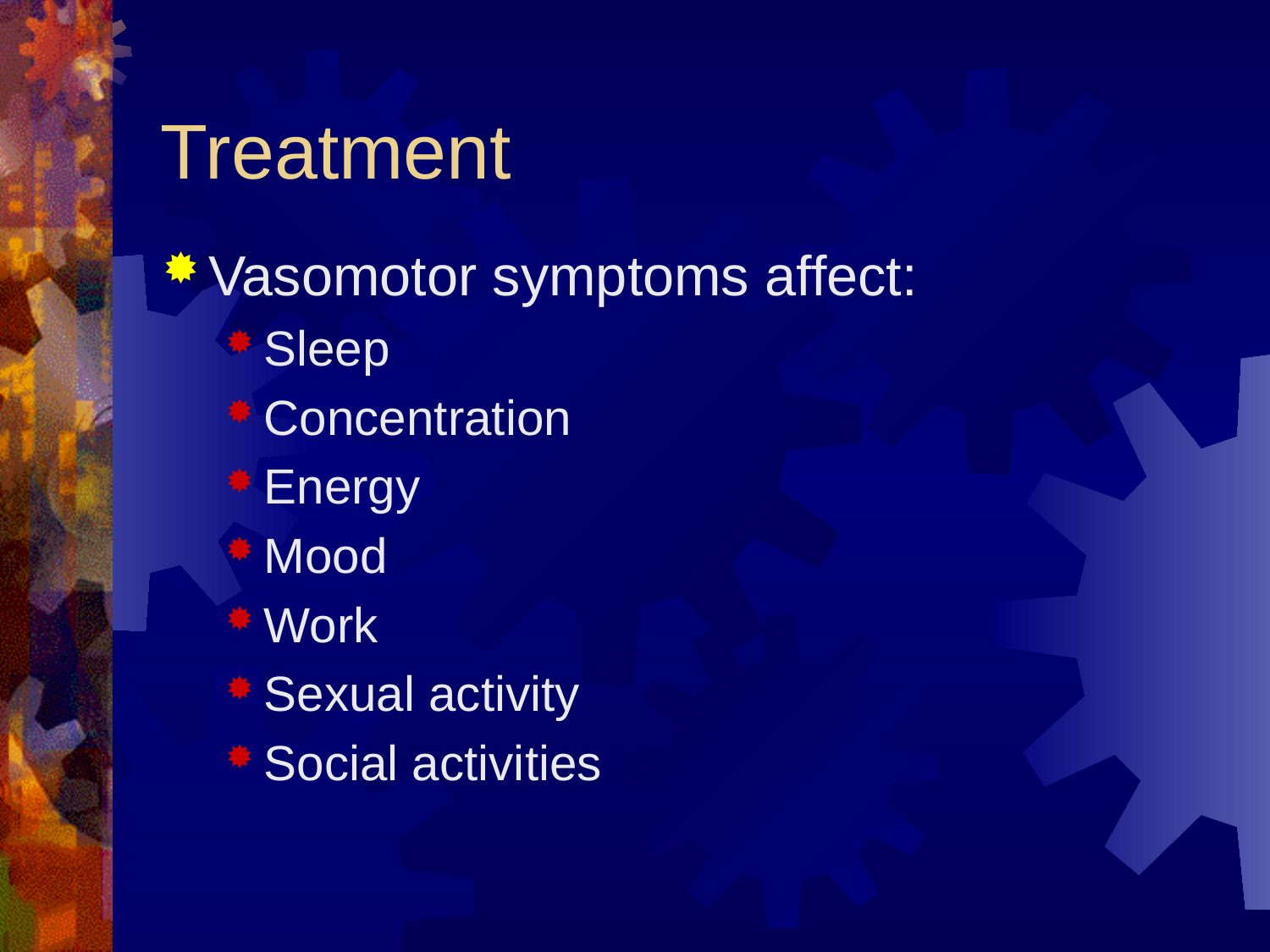

# Treatment
Vasomotor symptoms affect:
Sleep
Concentration
Energy
Mood
Work
Sexual activity
Social activities